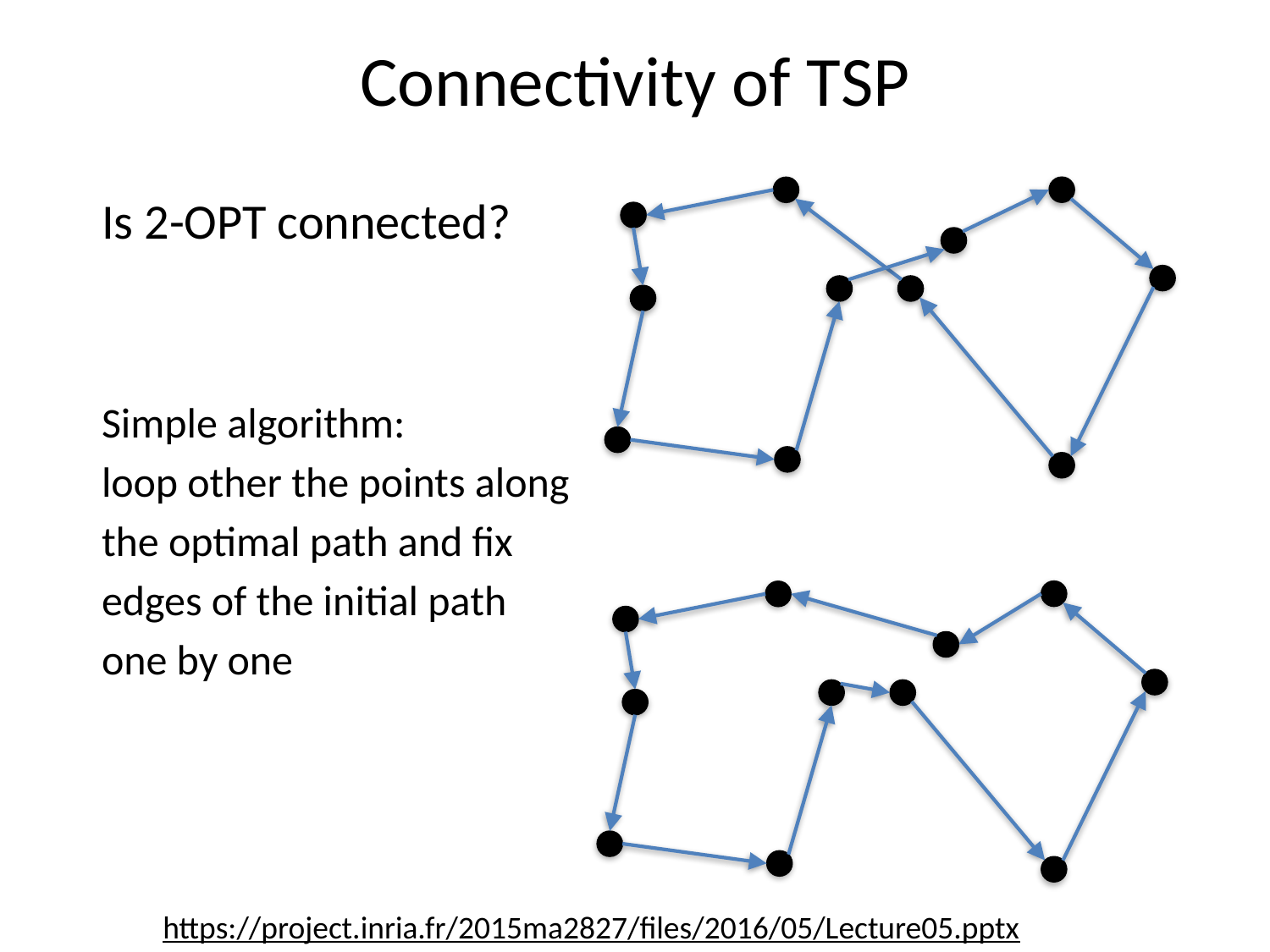

# Connectivity of TSP

Is 2-OPT connected?

Simple algorithm:
loop other the points along
the optimal path and fix
edges of the initial path
one by one

https://project.inria.fr/2015ma2827/files/2016/05/Lecture05.pptx